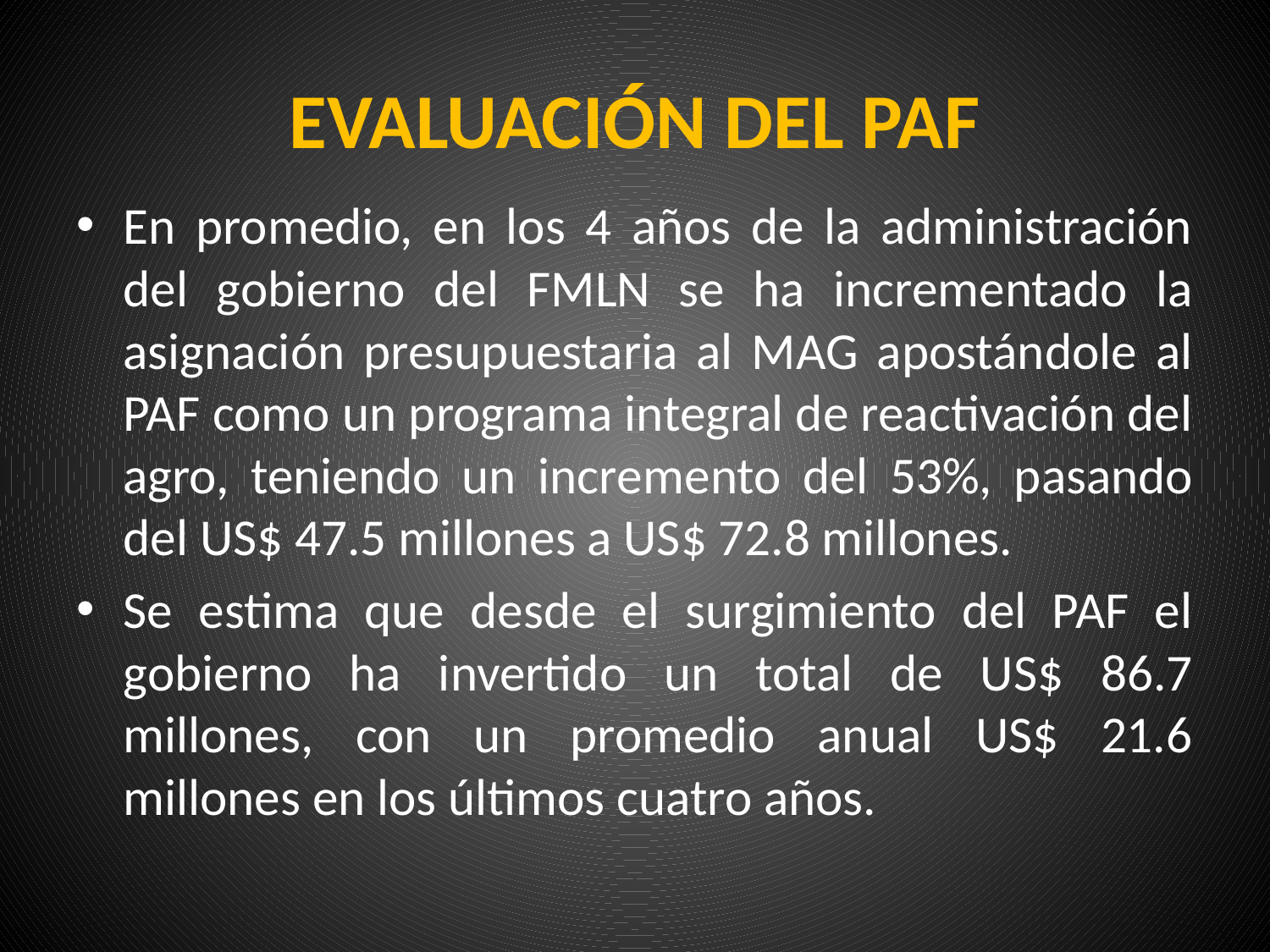

# EVALUACIÓN DEL PAF
En promedio, en los 4 años de la administración del gobierno del FMLN se ha incrementado la asignación presupuestaria al MAG apostándole al PAF como un programa integral de reactivación del agro, teniendo un incre­mento del 53%, pasando del US$ 47.5 millones a US$ 72.8 millones.
Se estima que desde el surgimiento del PAF el gobierno ha invertido un total de US$ 86.7 millones, con un promedio anual US$ 21.6 millones en los últimos cuatro años.